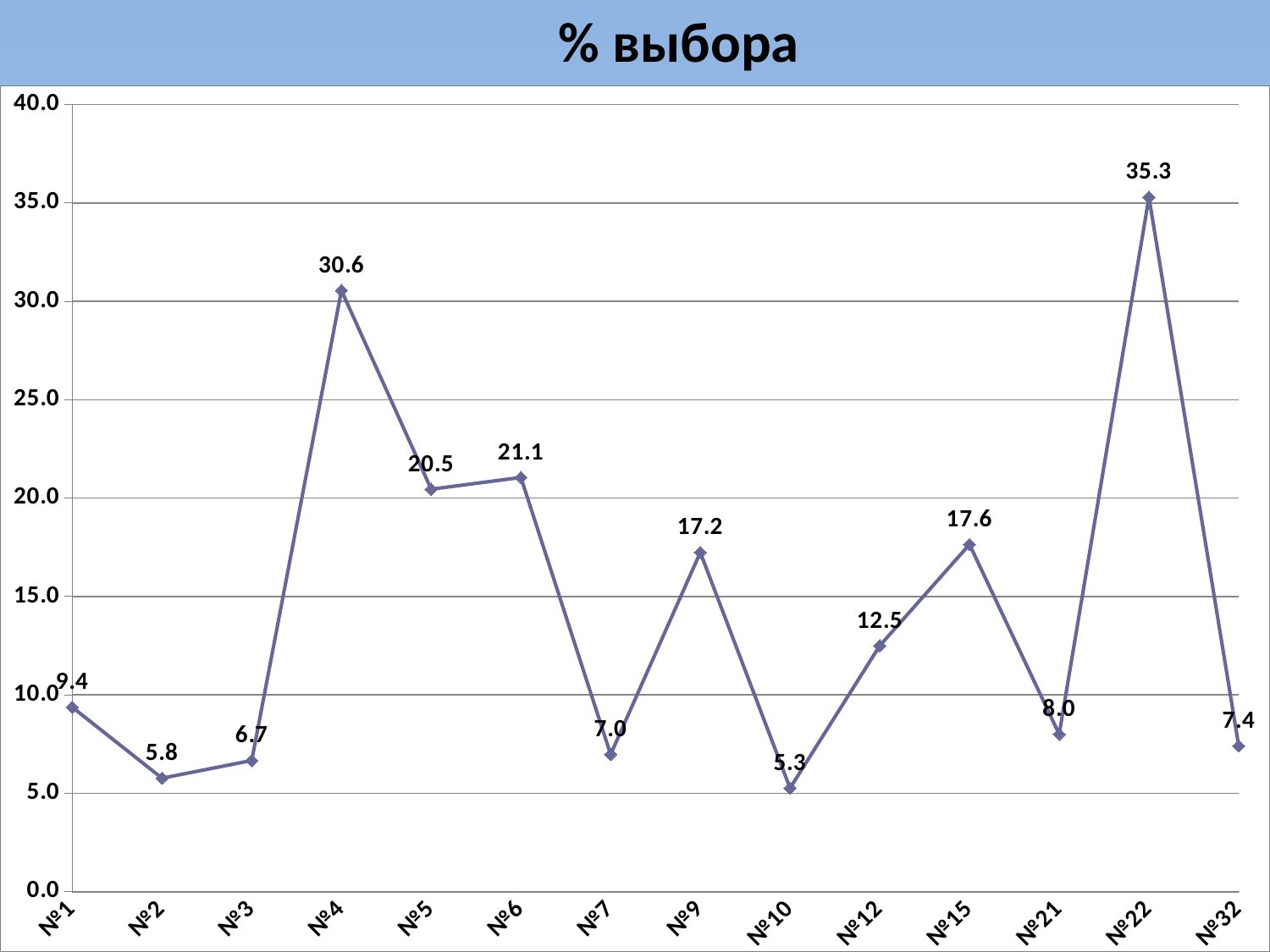

% выбора

### Chart

| Category |  |
|---|---|
| №1 | 9.375000000000016 |
| №2 | 5.769230769230769 |
| №3 | 6.666666666666667 |
| №4 | 30.555555555555557 |
| №5 | 20.454545454545457 |
| №6 | 21.052631578947302 |
| №7 | 6.976744186046513 |
| №9 | 17.24137931034483 |
| №10 | 5.263157894736842 |
| №12 | 12.5 |
| №15 | 17.64705882352943 |
| №21 | 8.0 |
| №22 | 35.294117647058926 |
| №32 | 7.4074074074074066 |